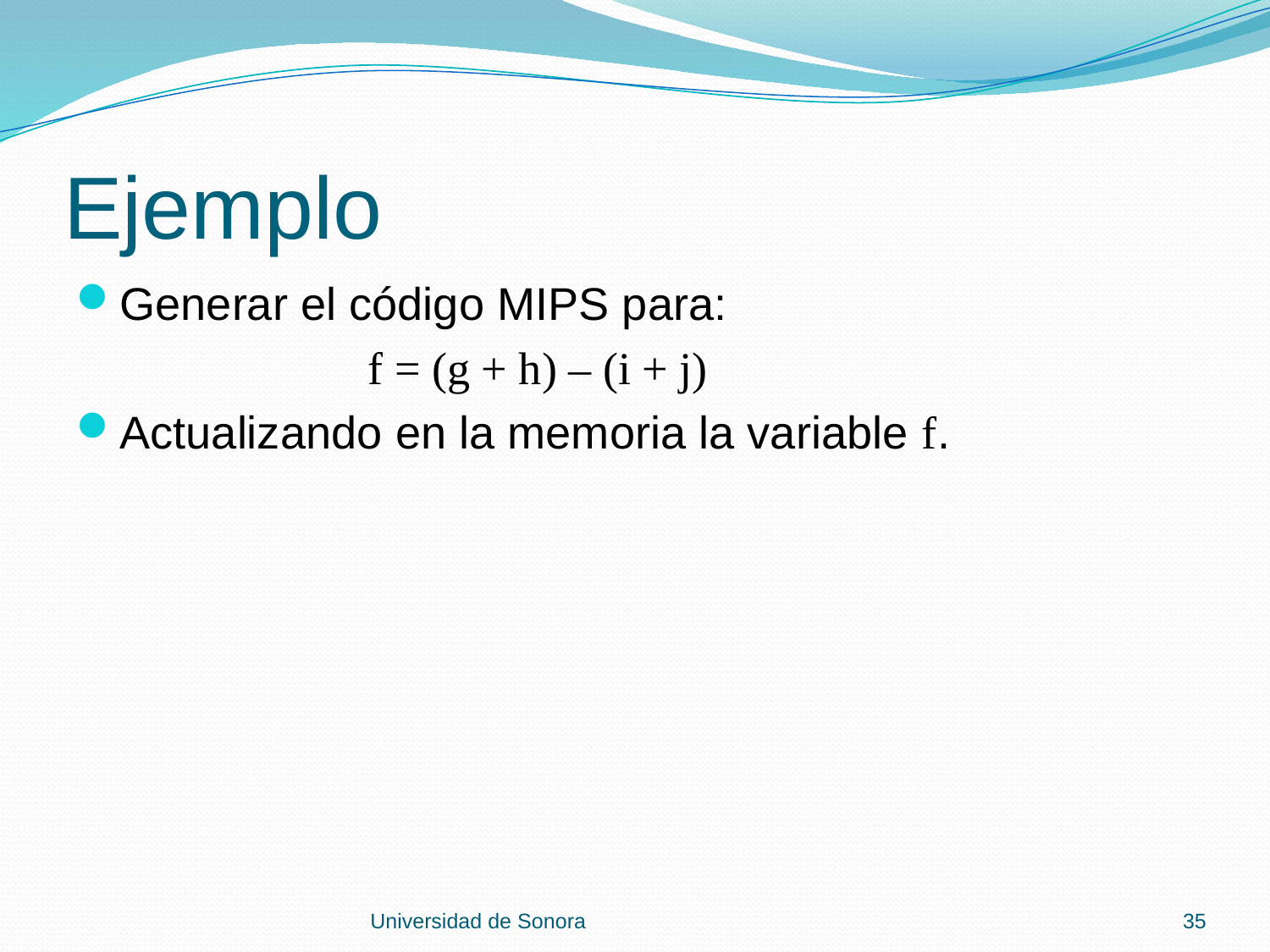

# Ejemplo
Generar el código MIPS para:
                       f = (g + h) – (i + j)
Actualizando en la memoria la variable f.
Universidad de Sonora
35